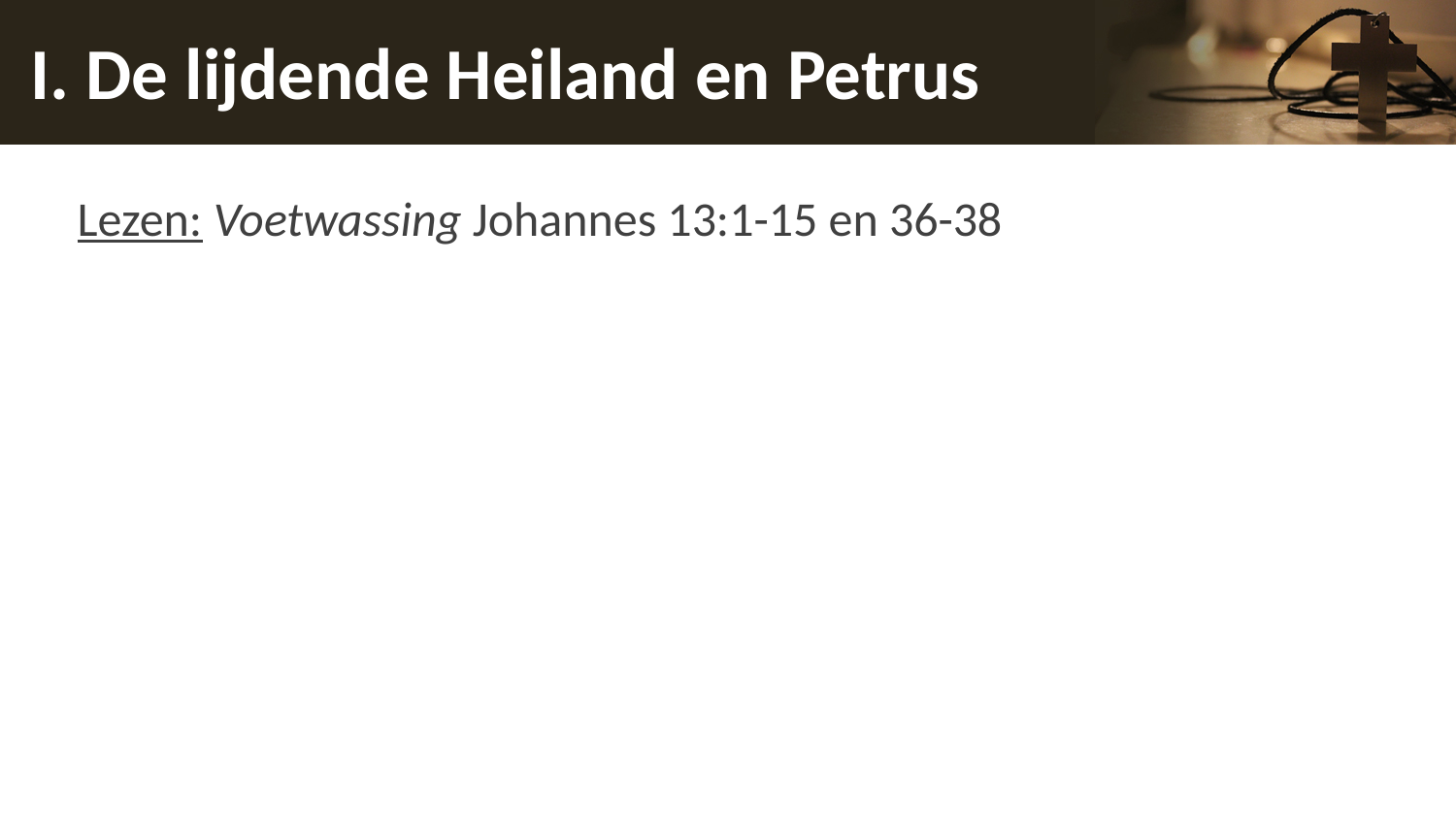

# I. De lijdende Heiland en Petrus
Lezen: Voetwassing Johannes 13:1-15 en 36-38